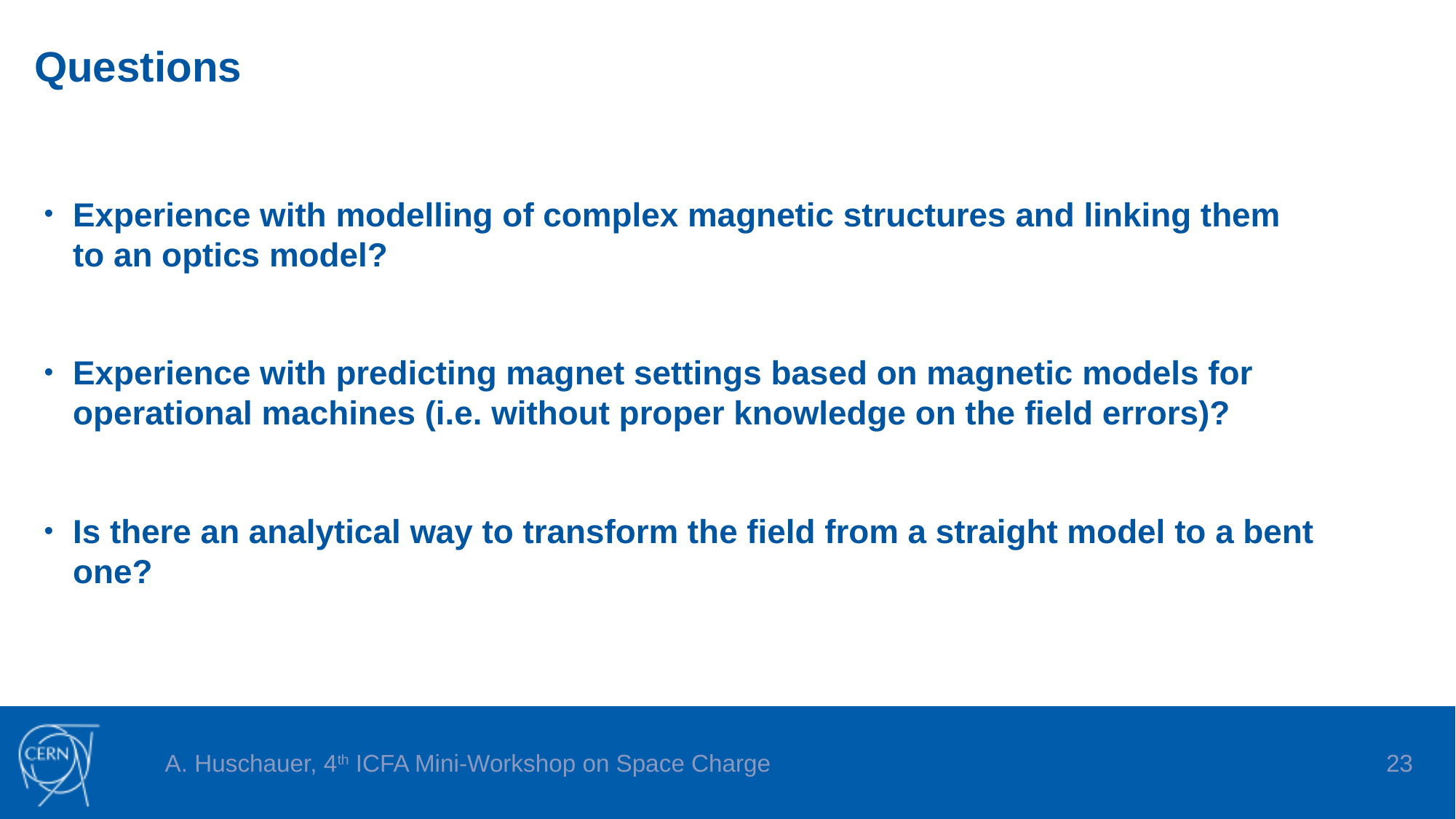

# Questions

Experience with modelling of complex magnetic structures and linking them to an optics model?

Experience with predicting magnet settings based on magnetic models for operational machines (i.e. without proper knowledge on the field errors)?

Is there an analytical way to transform the field from a straight model to a bent one?
A. Huschauer, 4th ICFA Mini-Workshop on Space Charge
23